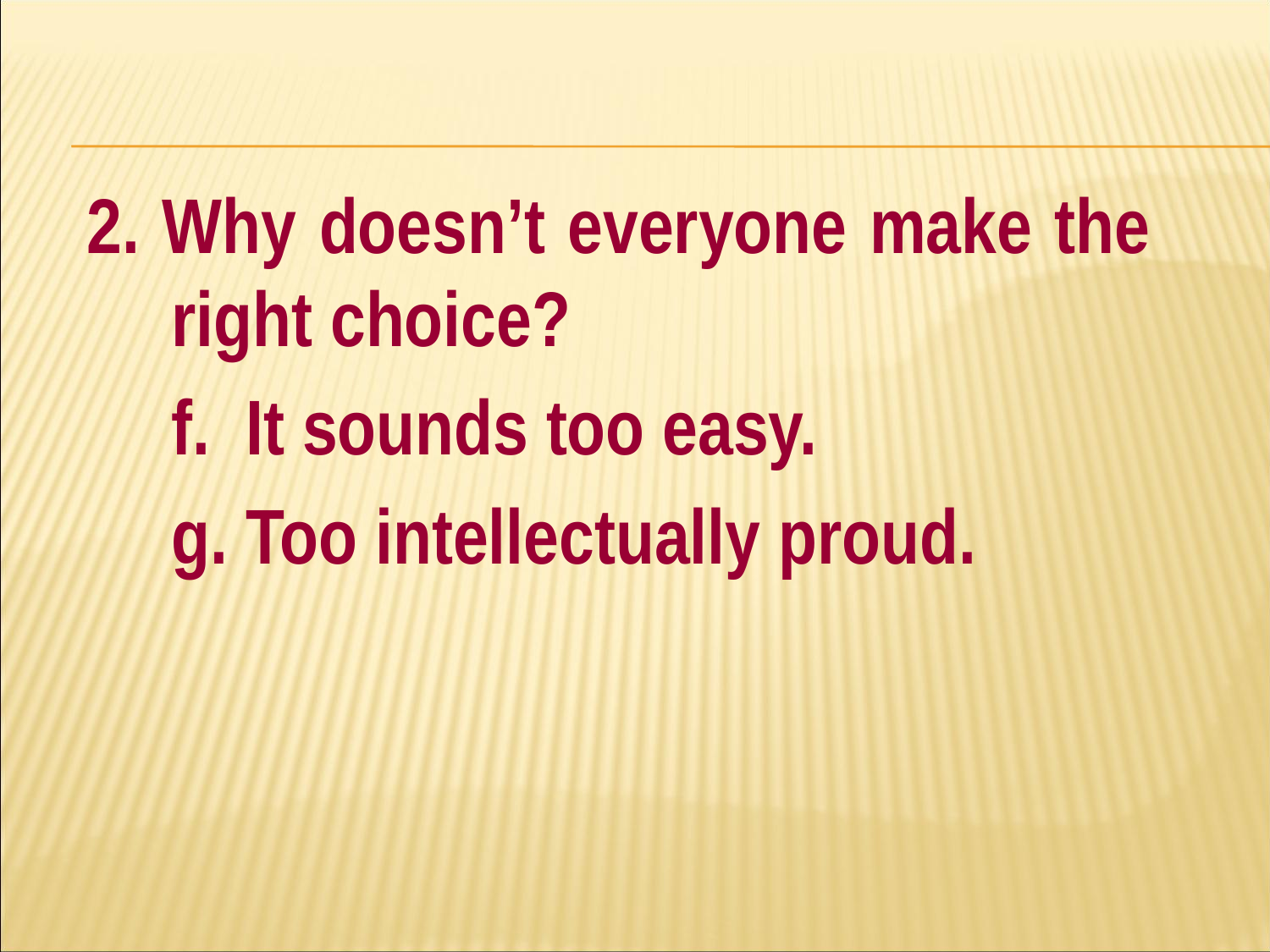

#
2. Why doesn’t everyone make the right choice?
	f.  It sounds too easy.
	g. Too intellectually proud.